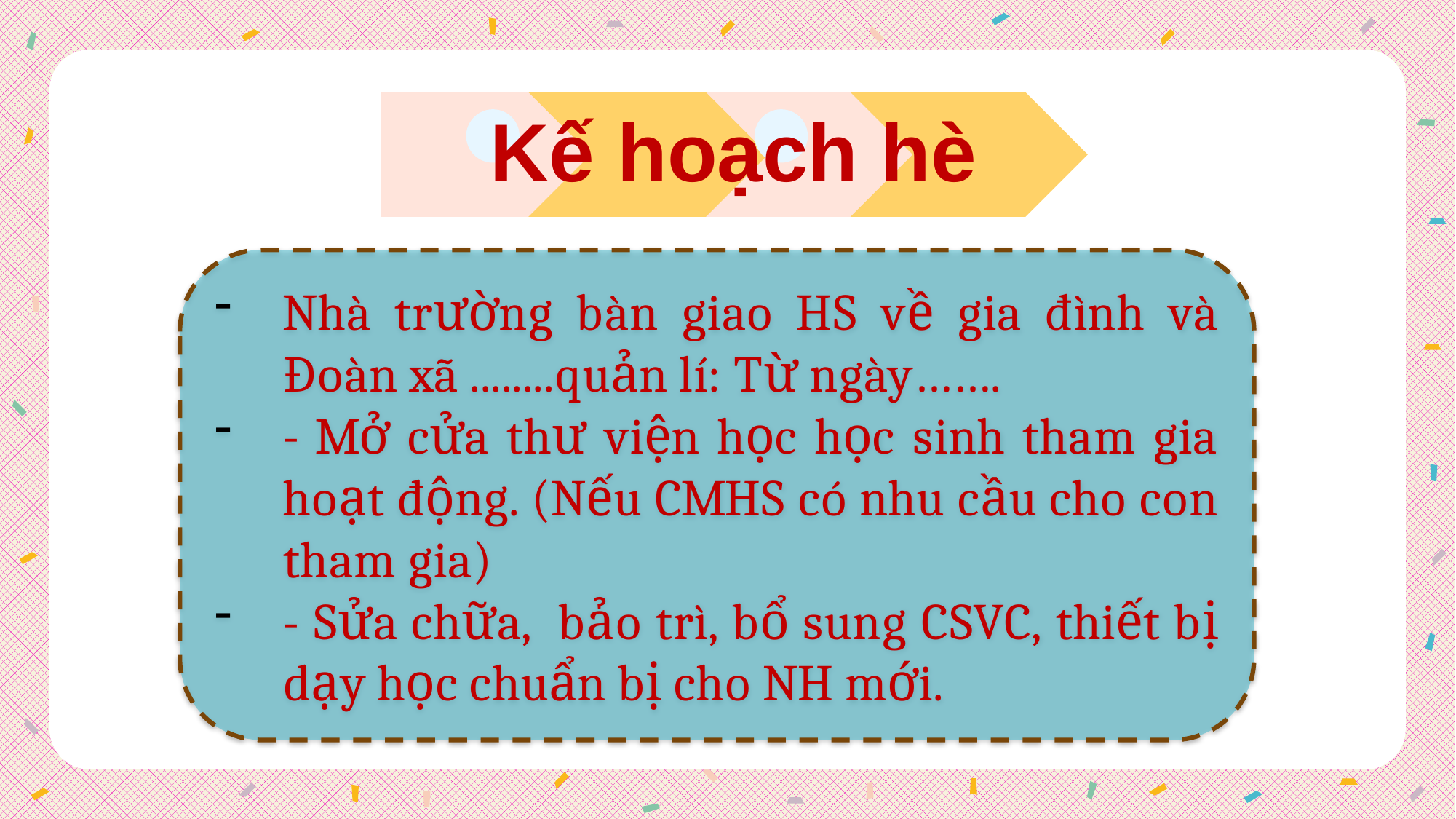

Kế hoạch hè

Nhà trường bàn giao HS về gia đình và Đoàn xã ........quản lí: Từ ngày…….
- Mở cửa thư viện học học sinh tham gia hoạt động. (Nếu CMHS có nhu cầu cho con tham gia)
- Sửa chữa,  bảo trì, bổ sung CSVC, thiết bị dạy học chuẩn bị cho NH mới.